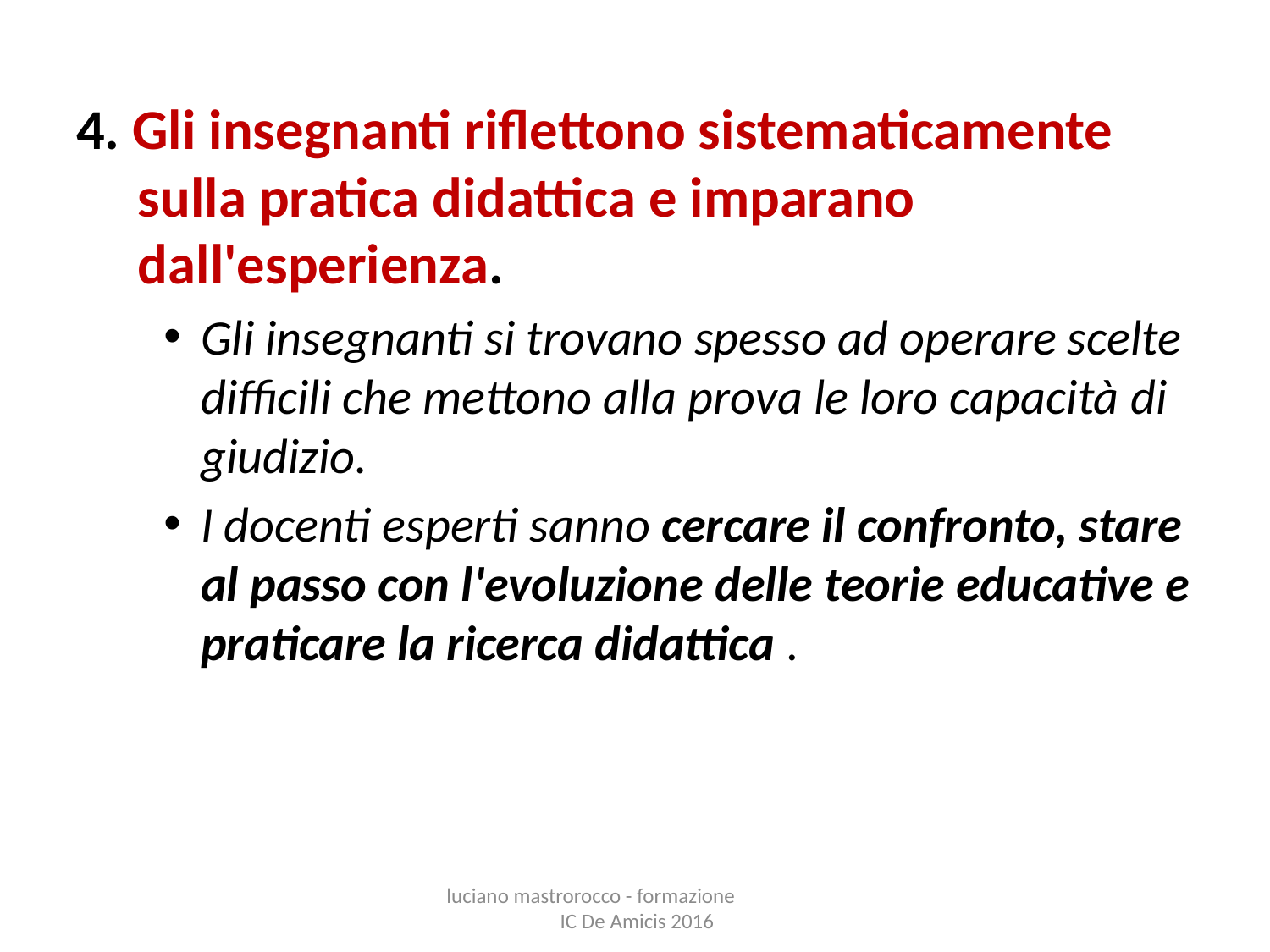

4. Gli insegnanti riflettono sistematicamente sulla pratica didattica e imparano dall'esperienza.
Gli insegnanti si trovano spesso ad operare scelte difficili che mettono alla prova le loro capacità di giudizio.
I docenti esperti sanno cercare il confronto, stare al passo con l'evoluzione delle teorie educative e praticare la ricerca didattica .
luciano mastrorocco - formazione                    IC De Amicis 2016